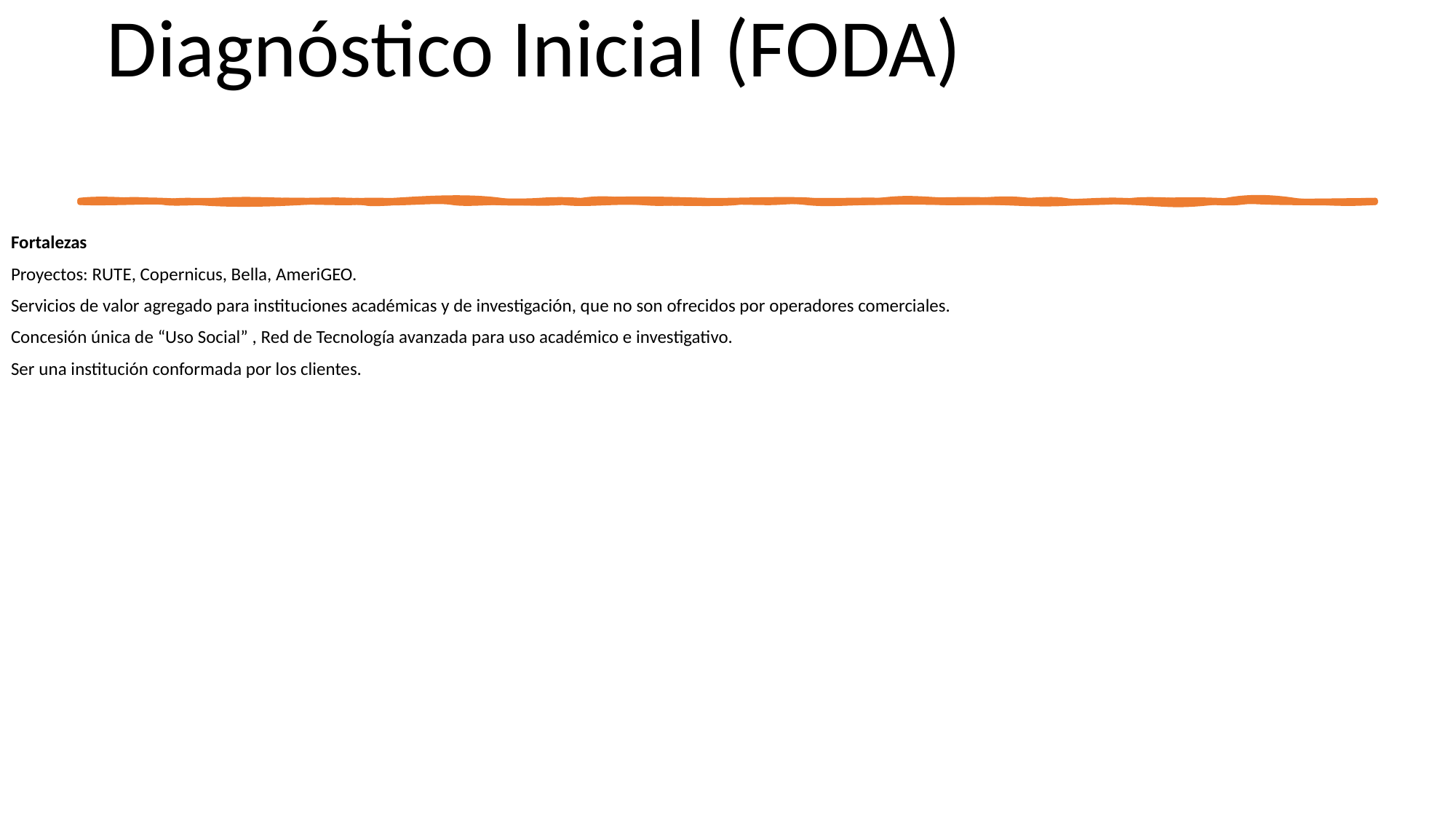

Diagnóstico Inicial (FODA)

Fortalezas
Proyectos: RUTE, Copernicus, Bella, AmeriGEO.
Servicios de valor agregado para instituciones académicas y de investigación, que no son ofrecidos por operadores comerciales.
Concesión única de “Uso Social” , Red de Tecnología avanzada para uso académico e investigativo.
Ser una institución conformada por los clientes.